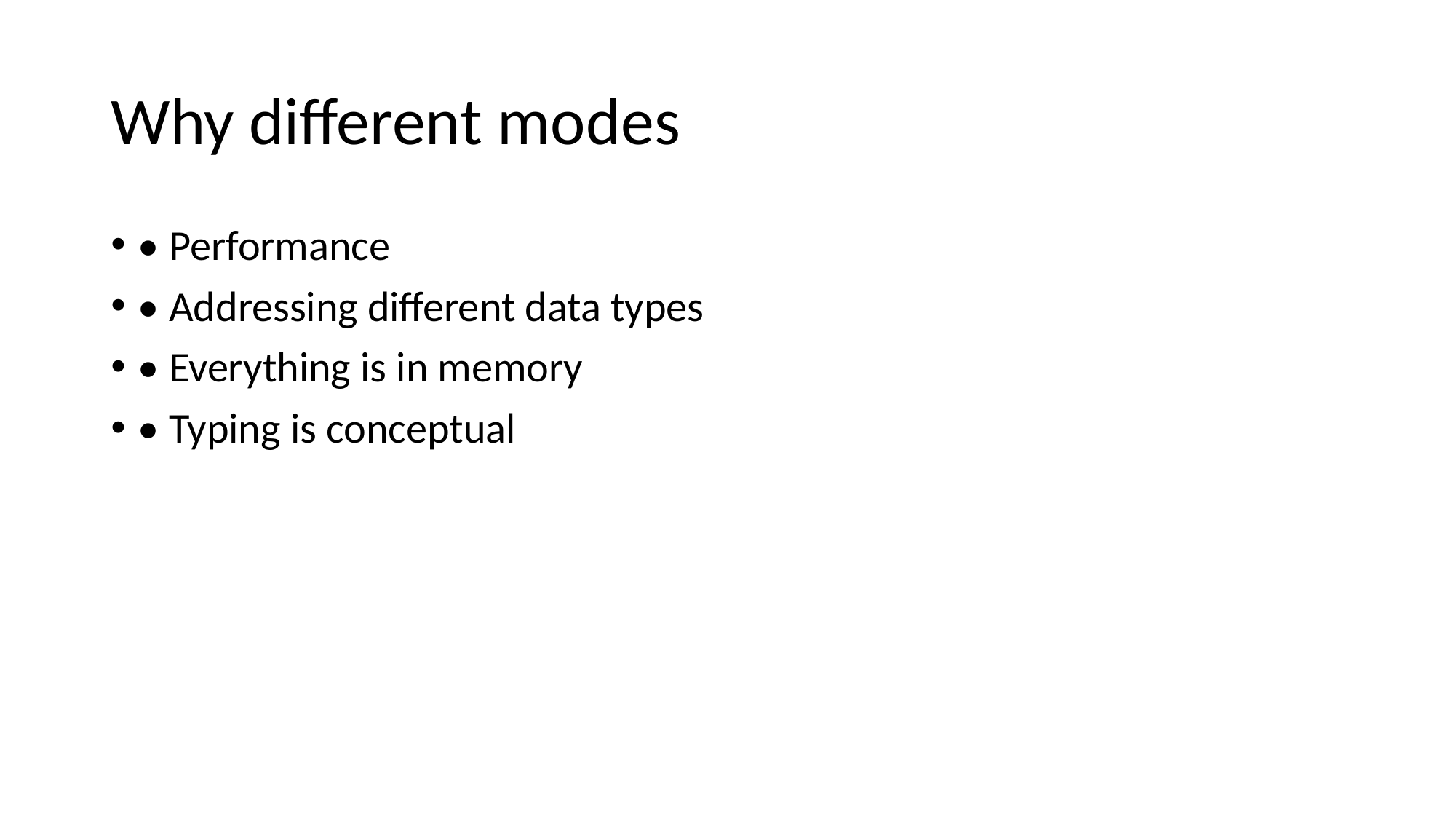

# Why different modes
• Performance
• Addressing different data types
• Everything is in memory
• Typing is conceptual